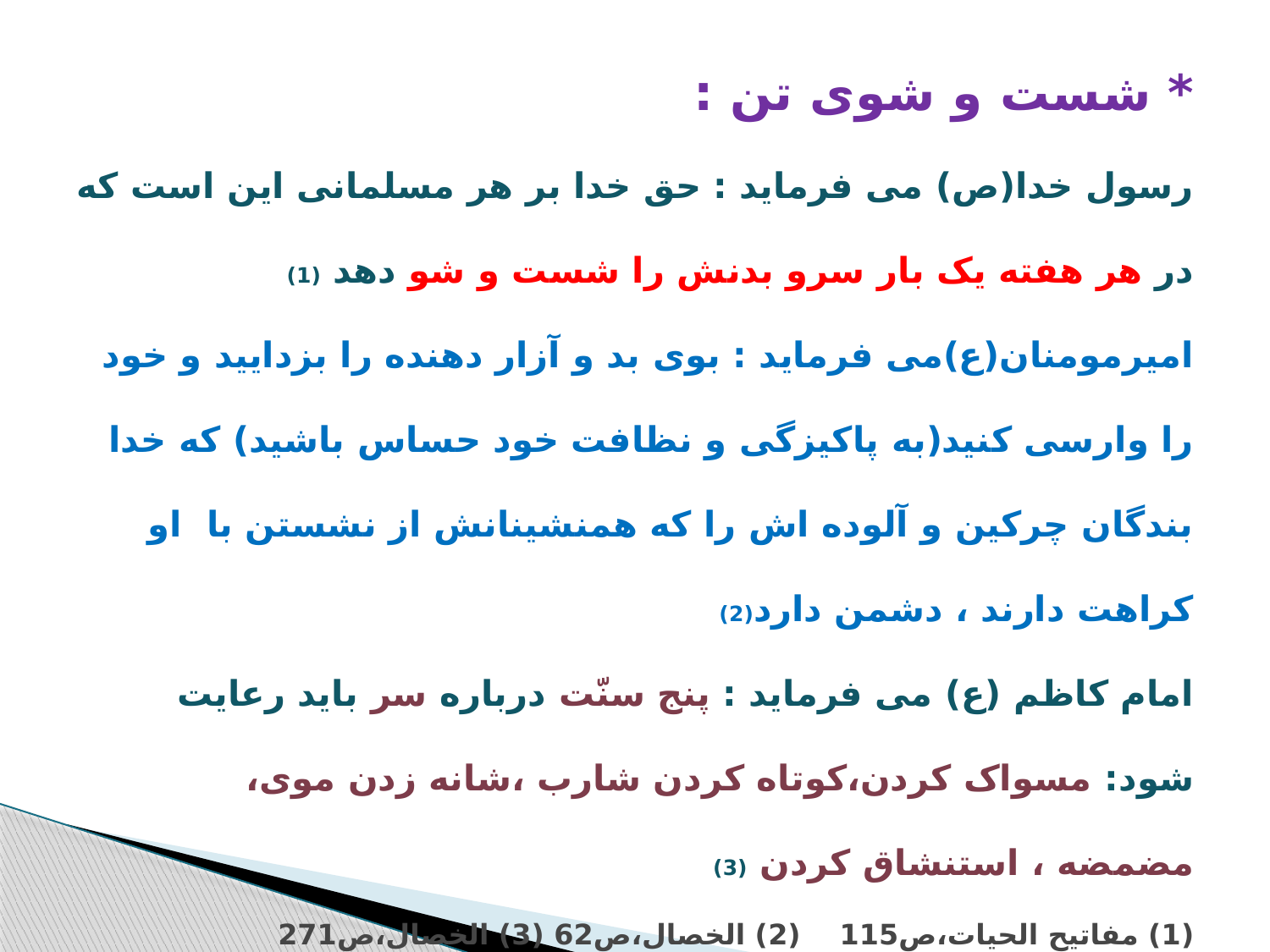

# * شست و شوی تن : رسول خدا(ص) می فرماید : حق خدا بر هر مسلمانی این است که در هر هفته یک بار سرو بدنش را شست و شو دهد (1) امیرمومنان(ع)می فرماید : بوی بد و آزار دهنده را بزدایید و خود را وارسی کنید(به پاکیزگی و نظافت خود حساس باشید) که خدا بندگان چرکین و آلوده اش را که همنشینانش از نشستن با  او کراهت دارند ، دشمن دارد(2) امام کاظم (ع) می فرماید : پنج سنّت درباره سر باید رعایت شود: مسواک کردن،کوتاه کردن شارب ،شانه زدن موی، مضمضه ، استنشاق کردن (3) (1) مفاتیح الحیات،ص115    (2) الخصال،ص62 (3) الخصال،ص271